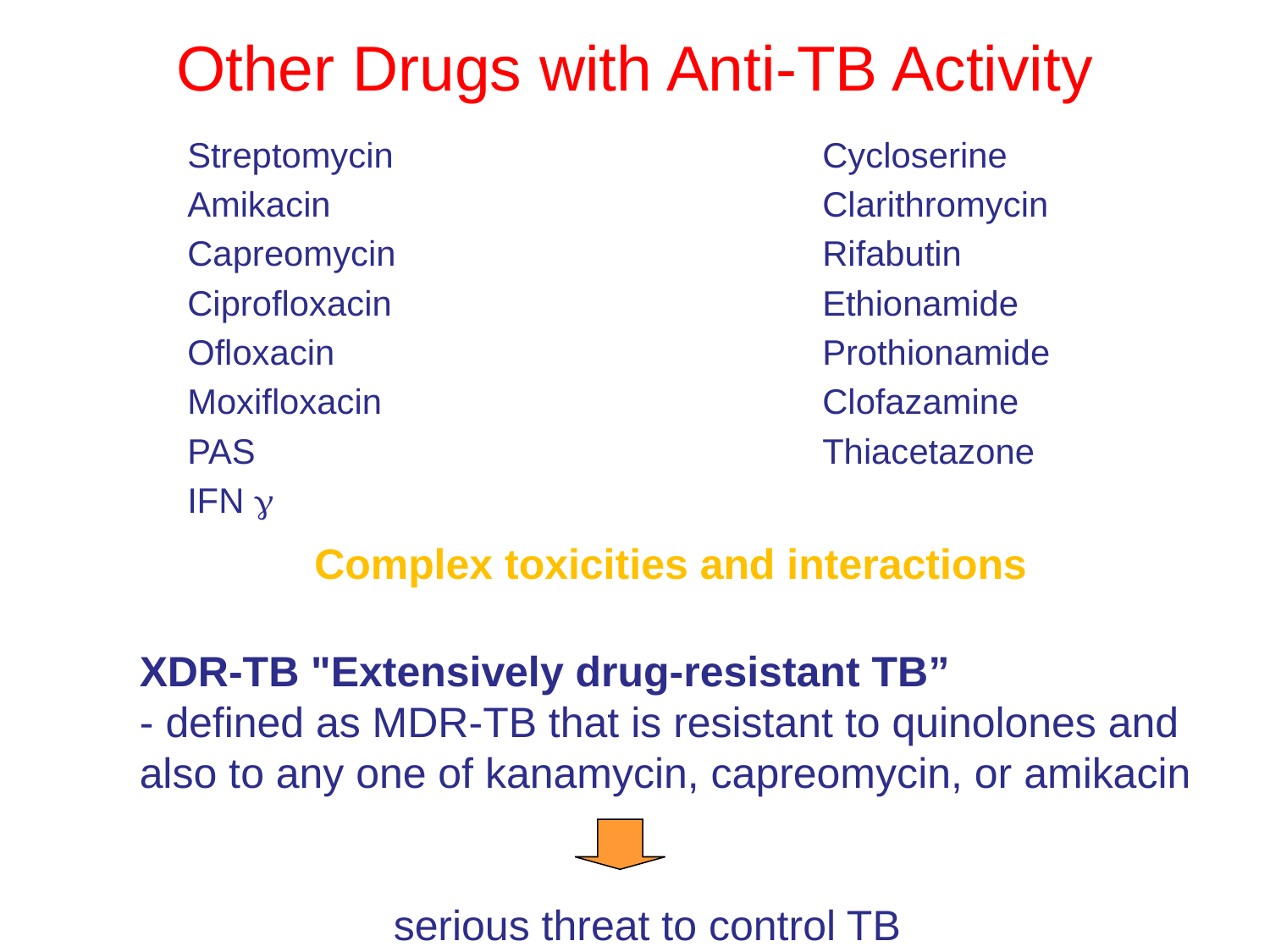

# Other Drugs with Anti-TB Activity
		Streptomycin				Cycloserine
		Amikacin				Clarithromycin
		Capreomycin				Rifabutin
		Ciprofloxacin				Ethionamide
		Ofloxacin				Prothionamide
		Moxifloxacin				Clofazamine
		PAS					Thiacetazone
		IFN γ
			Complex toxicities and interactions

	XDR-TB "Extensively drug-resistant TB”
	- defined as MDR-TB that is resistant to quinolones and 	also to any one of kanamycin, capreomycin, or amikacin

			serious threat to control TB